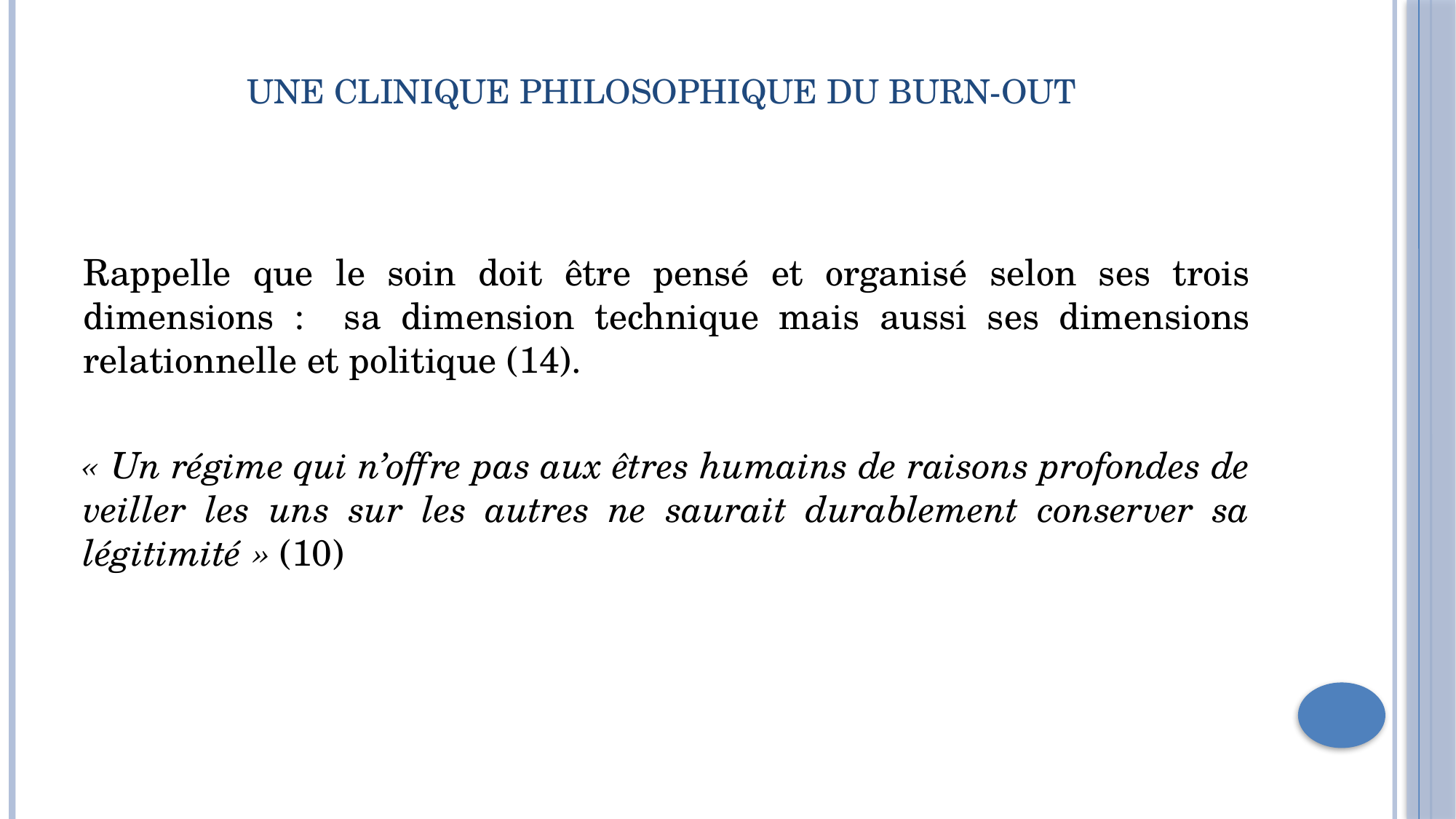

# Une clinique philosophique du burn-out

Rappelle que le soin doit être pensé et organisé selon ses trois dimensions :  sa dimension technique mais aussi ses dimensions relationnelle et politique (14).

« Un régime qui n’offre pas aux êtres humains de raisons profondes de veiller les uns sur les autres ne saurait durablement conserver sa légitimité » (10)